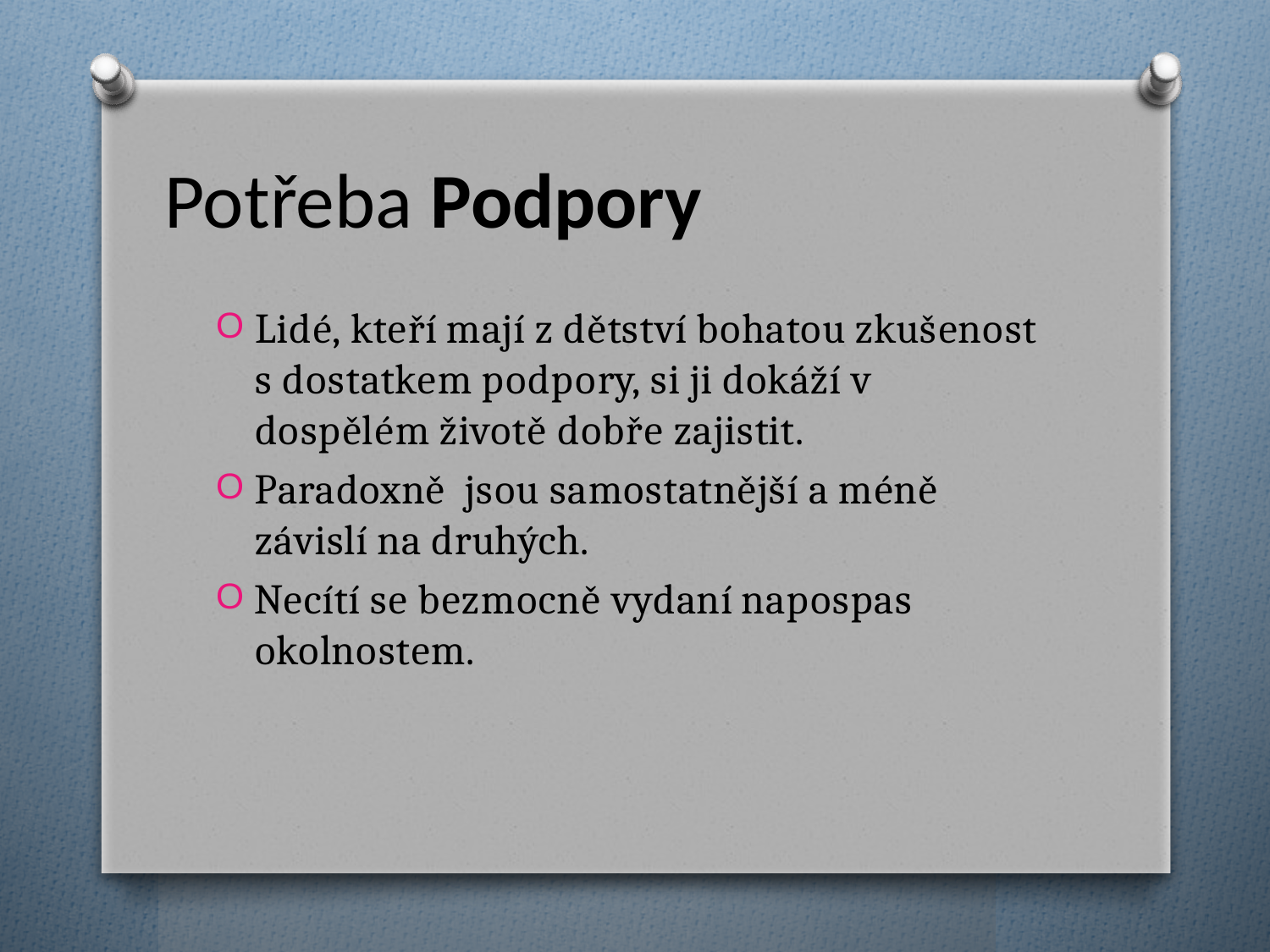

# Potřeba Podpory
Lidé, kteří mají z dětství bohatou zkušenost s dostatkem podpory, si ji dokáží v dospělém životě dobře zajistit.
Paradoxně  jsou samostatnější a méně závislí na druhých.
Necítí se bezmocně vydaní napospas okolnostem.